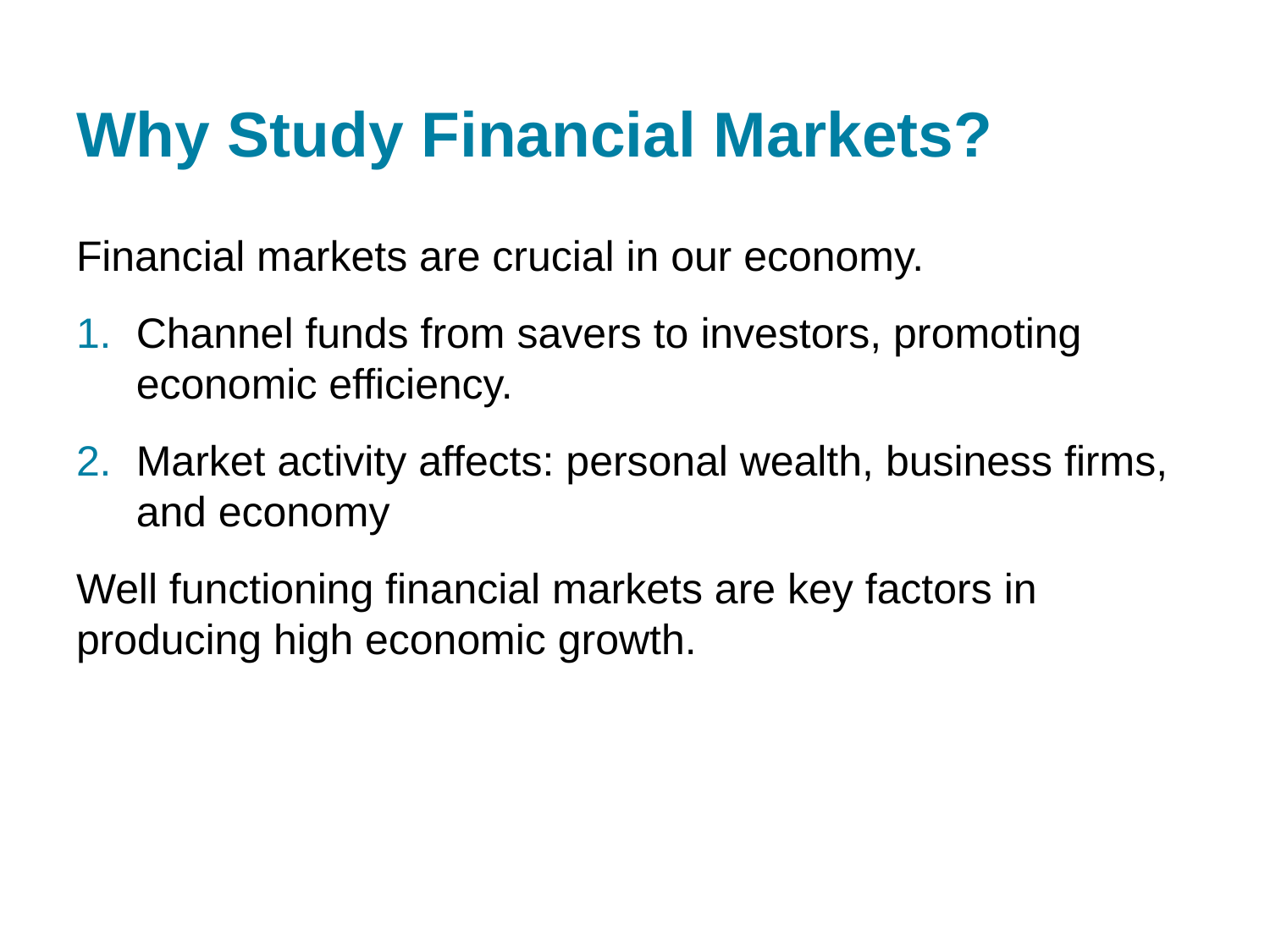

# Why Study Financial Markets?
Financial markets are crucial in our economy.
Channel funds from savers to investors, promoting economic efficiency.
Market activity affects: personal wealth, business firms, and economy
Well functioning financial markets are key factors in producing high economic growth.